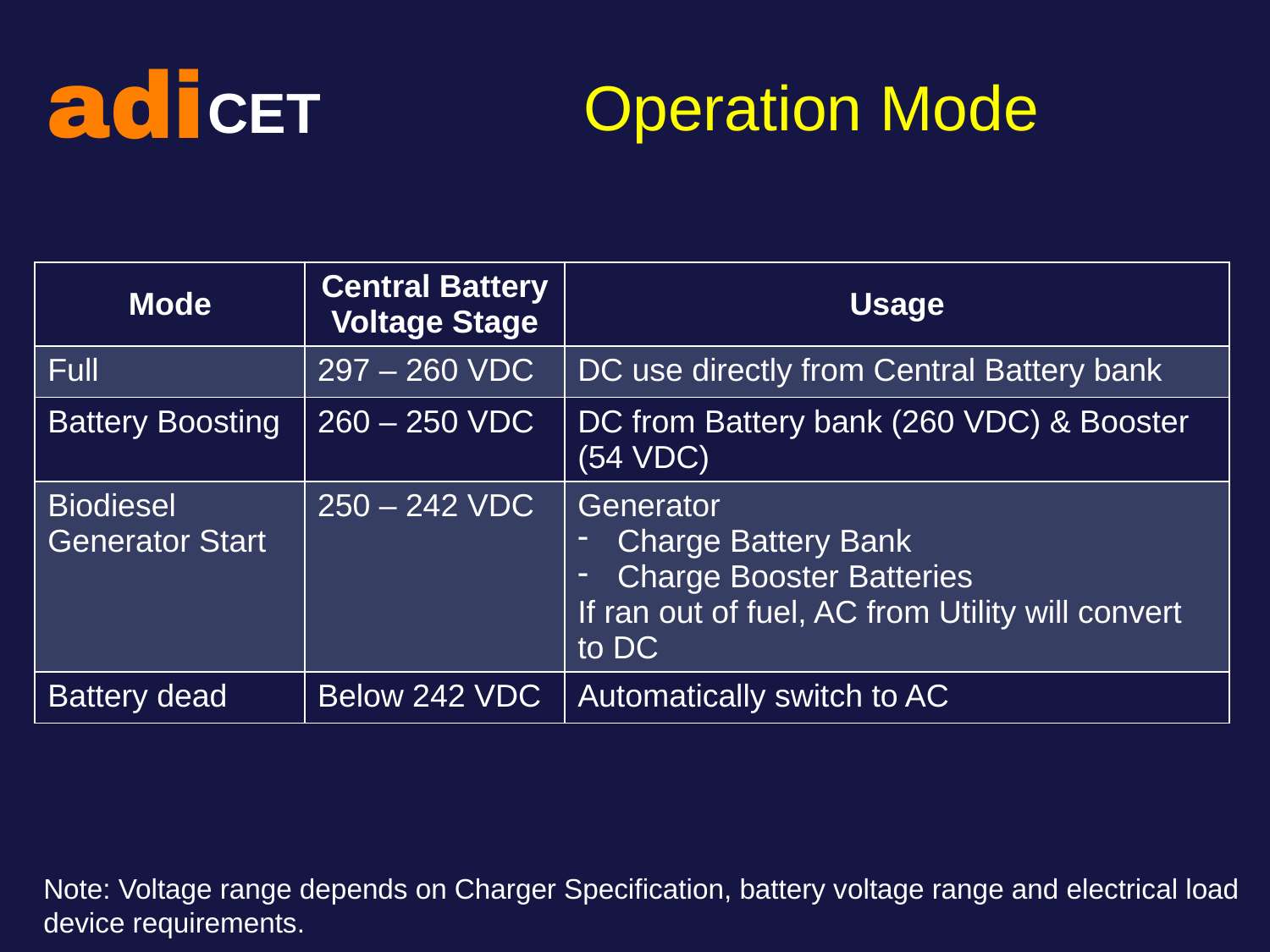

# Operation Mode
| Mode | Central Battery Voltage Stage | Usage |
| --- | --- | --- |
| Full | 297 – 260 VDC | DC use directly from Central Battery bank |
| Battery Boosting | 260 – 250 VDC | DC from Battery bank (260 VDC) & Booster (54 VDC) |
| Biodiesel Generator Start | 250 – 242 VDC | Generator Charge Battery Bank Charge Booster Batteries If ran out of fuel, AC from Utility will convert to DC |
| Battery dead | Below 242 VDC | Automatically switch to AC |
Note: Voltage range depends on Charger Specification, battery voltage range and electrical load device requirements.